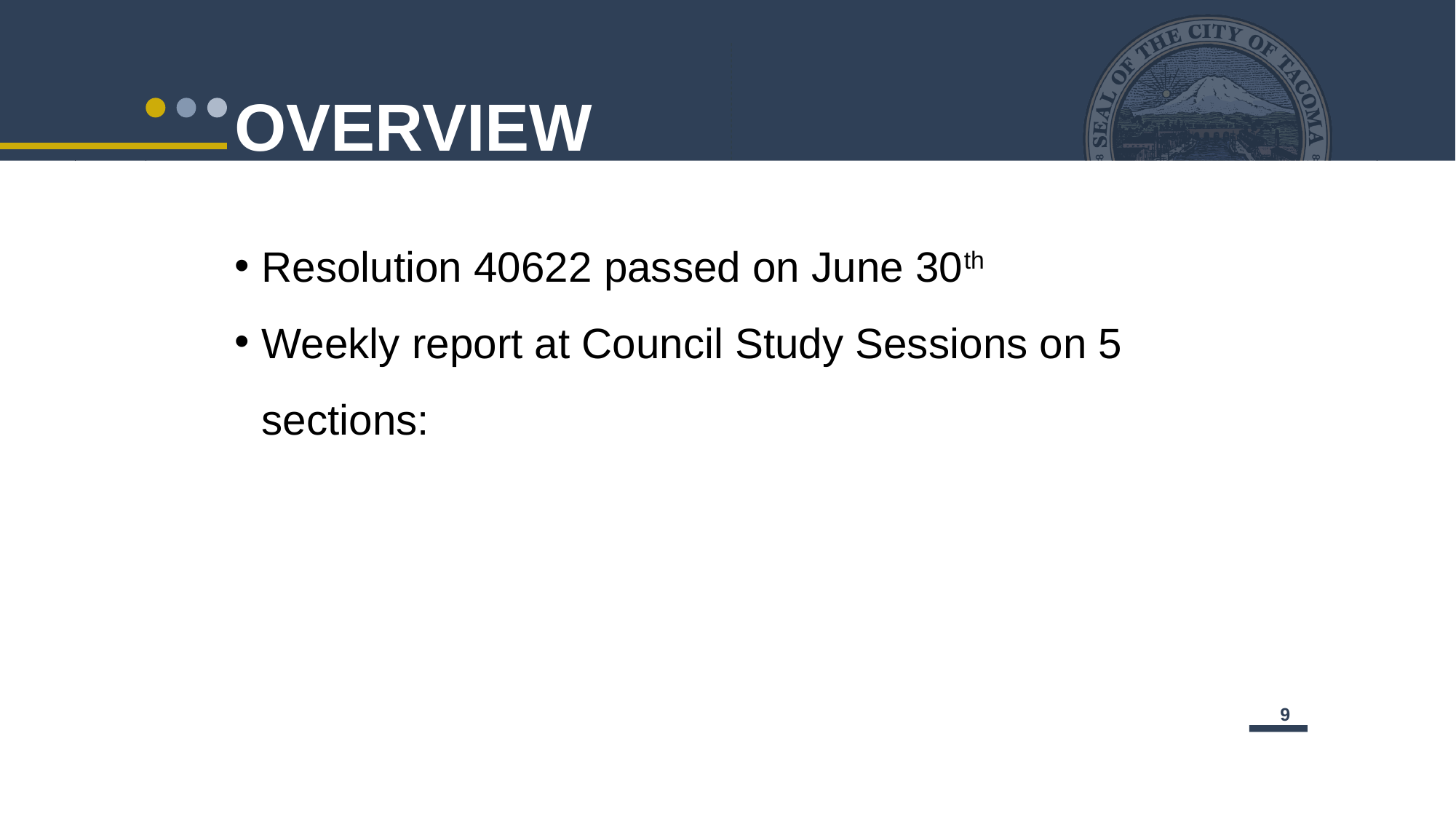

OVERVIEW

Resolution 40622 passed on June 30th
Weekly report at Council Study Sessions on 5 sections: